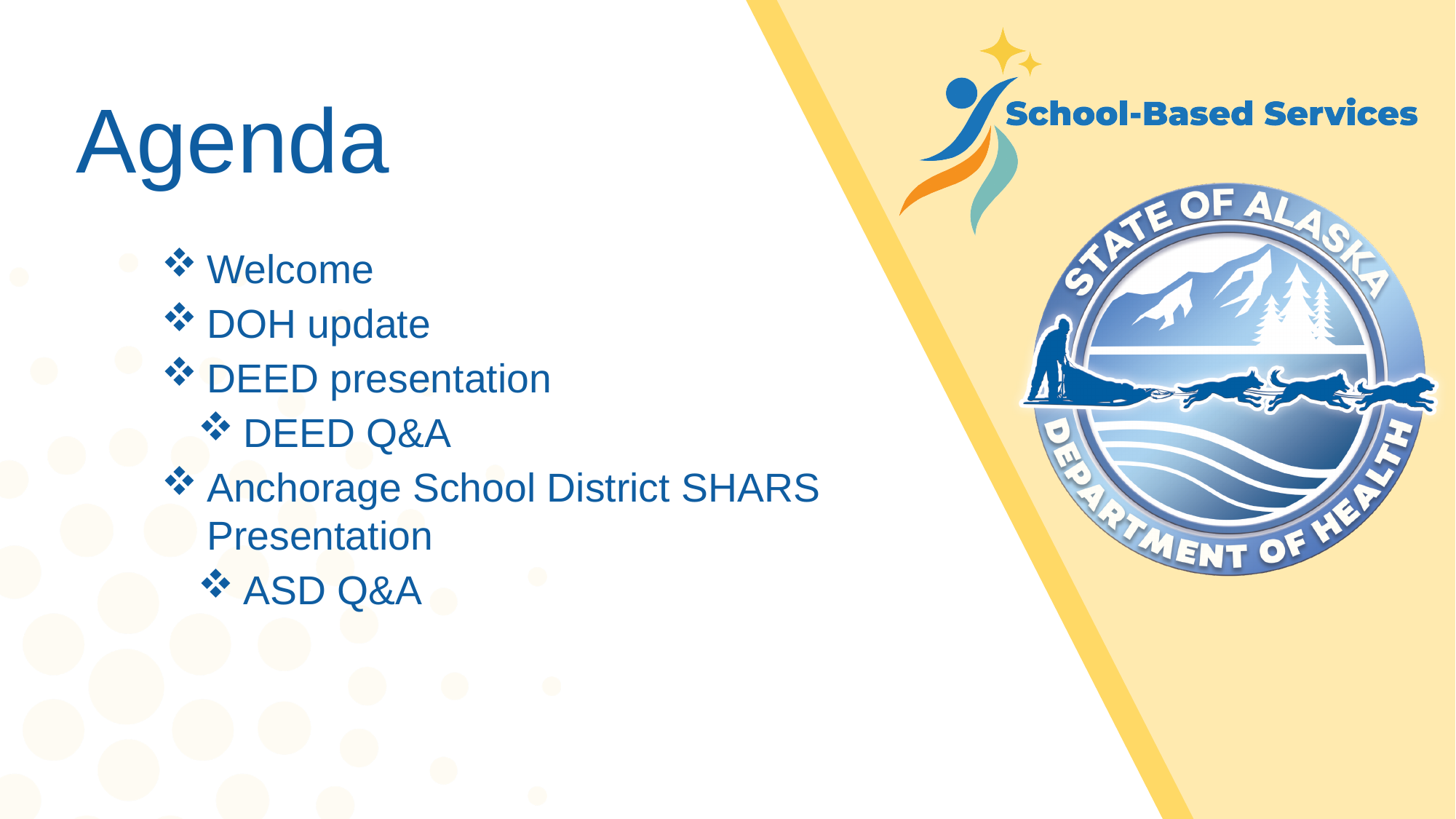

# Agenda
Welcome
DOH update
DEED presentation
DEED Q&A
Anchorage School District SHARS Presentation
ASD Q&A